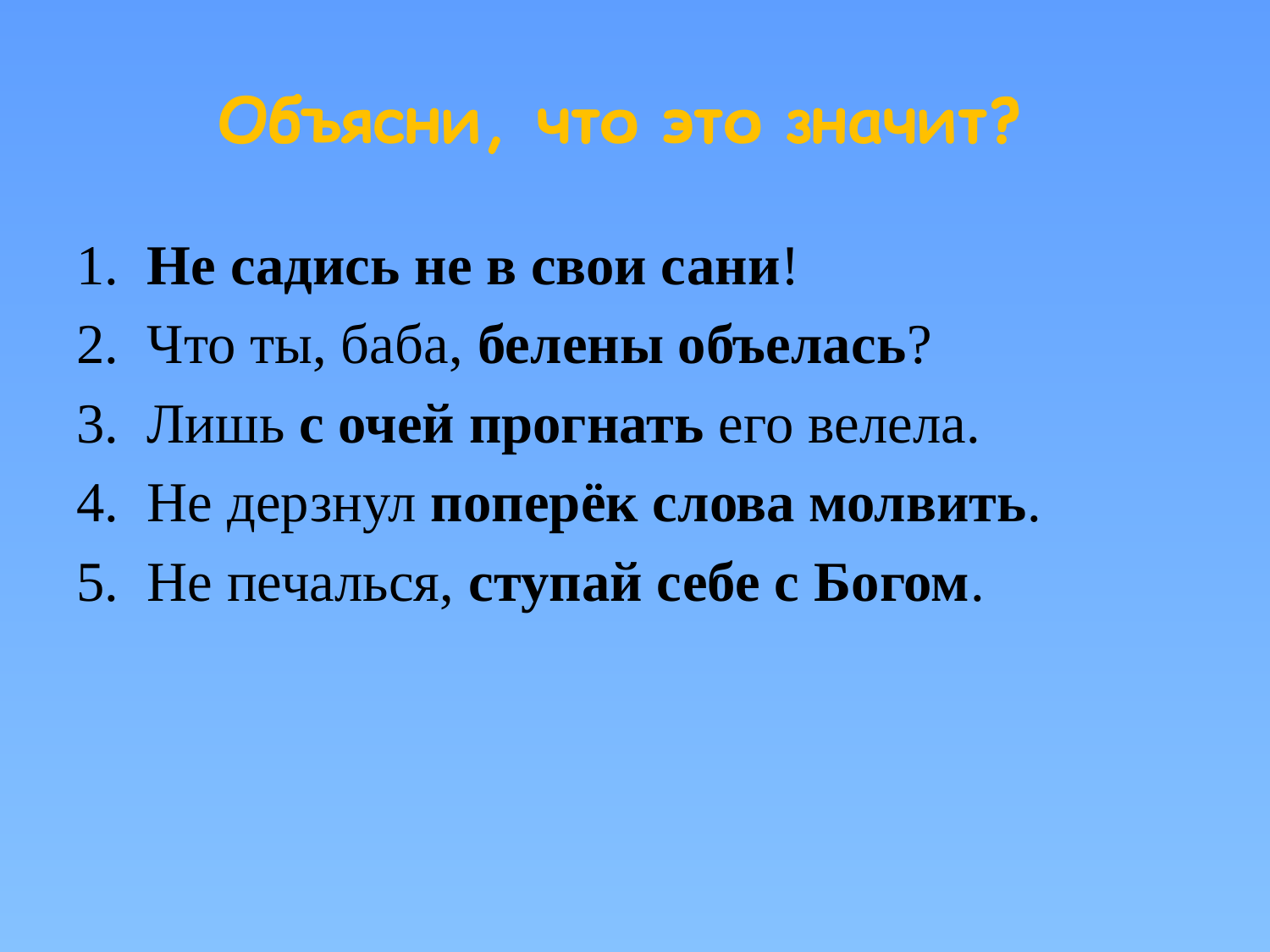

# Объясни, что это значит?
1.  Не садись не в свои сани!
2.  Что ты, баба, белены объелась?
3.  Лишь с очей прогнать его велела.
4.  Не дерзнул поперёк слова молвить.
5.  Не печалься, ступай себе с Богом.